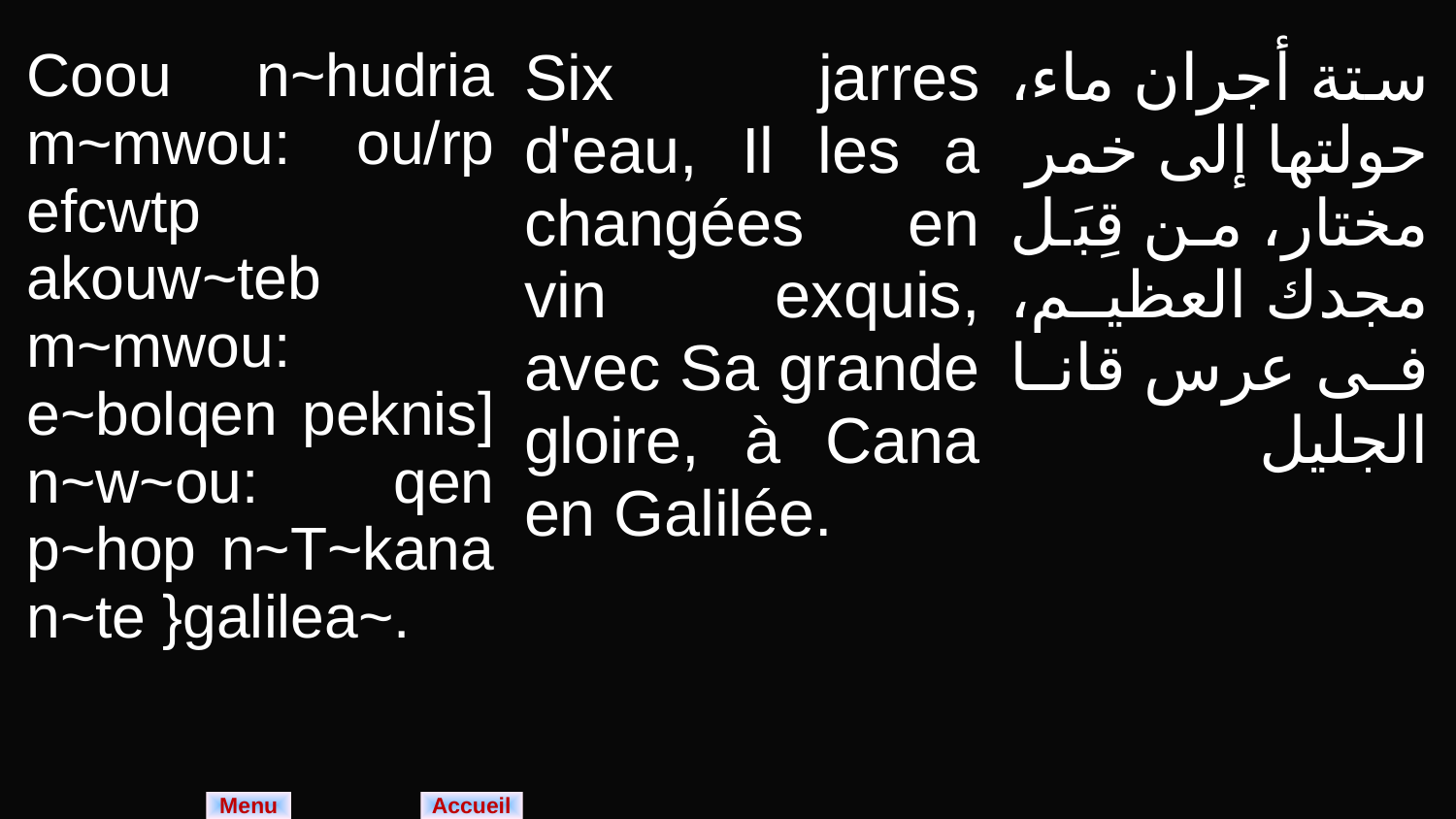

| Coou n~hudria m~mwou: ou/rp efcwtp akouw~teb m~mwou: e~bolqen peknis] n~w~ou: qen p~hop n~T~kana n~te }galilea~. | Six jarres d'eau, Il les a changées en vin exquis, avec Sa grande gloire, à Cana en Galilée. | ستة أجران ماء، حولتها إلى خمر مختار، من قِبَل مجدك العظيم، فى عرس قانا الجليل |
| --- | --- | --- |
Menu